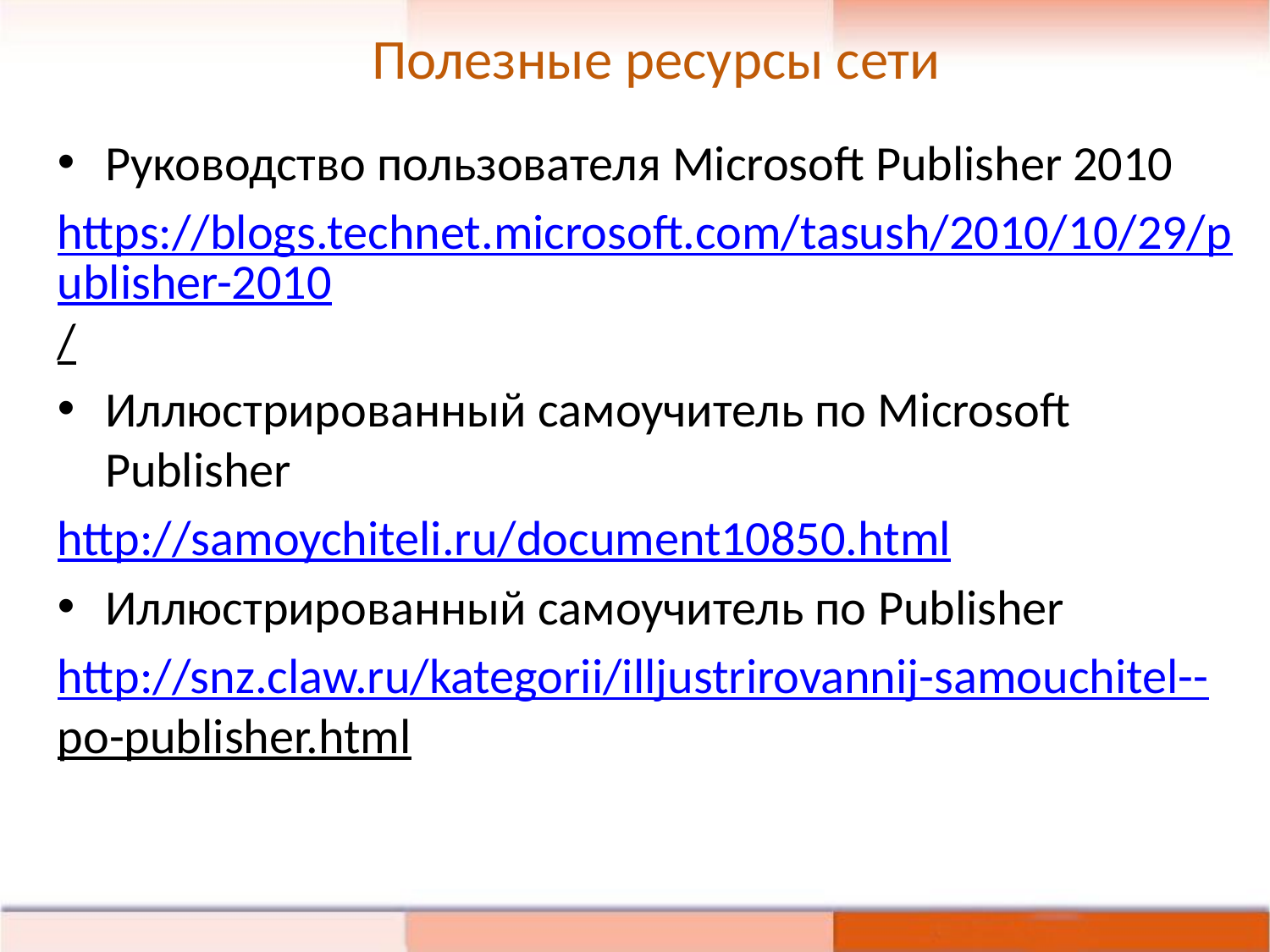

Полезные ресурсы сети
Руководство пользователя Microsoft Publisher 2010
https://blogs.technet.microsoft.com/tasush/2010/10/29/publisher-2010/
Иллюстрированный самоучитель по Microsoft Publisher
http://samoychiteli.ru/document10850.html
Иллюстрированный самоучитель по Publisher
http://snz.claw.ru/kategorii/illjustrirovannij-samouchitel--po-publisher.html